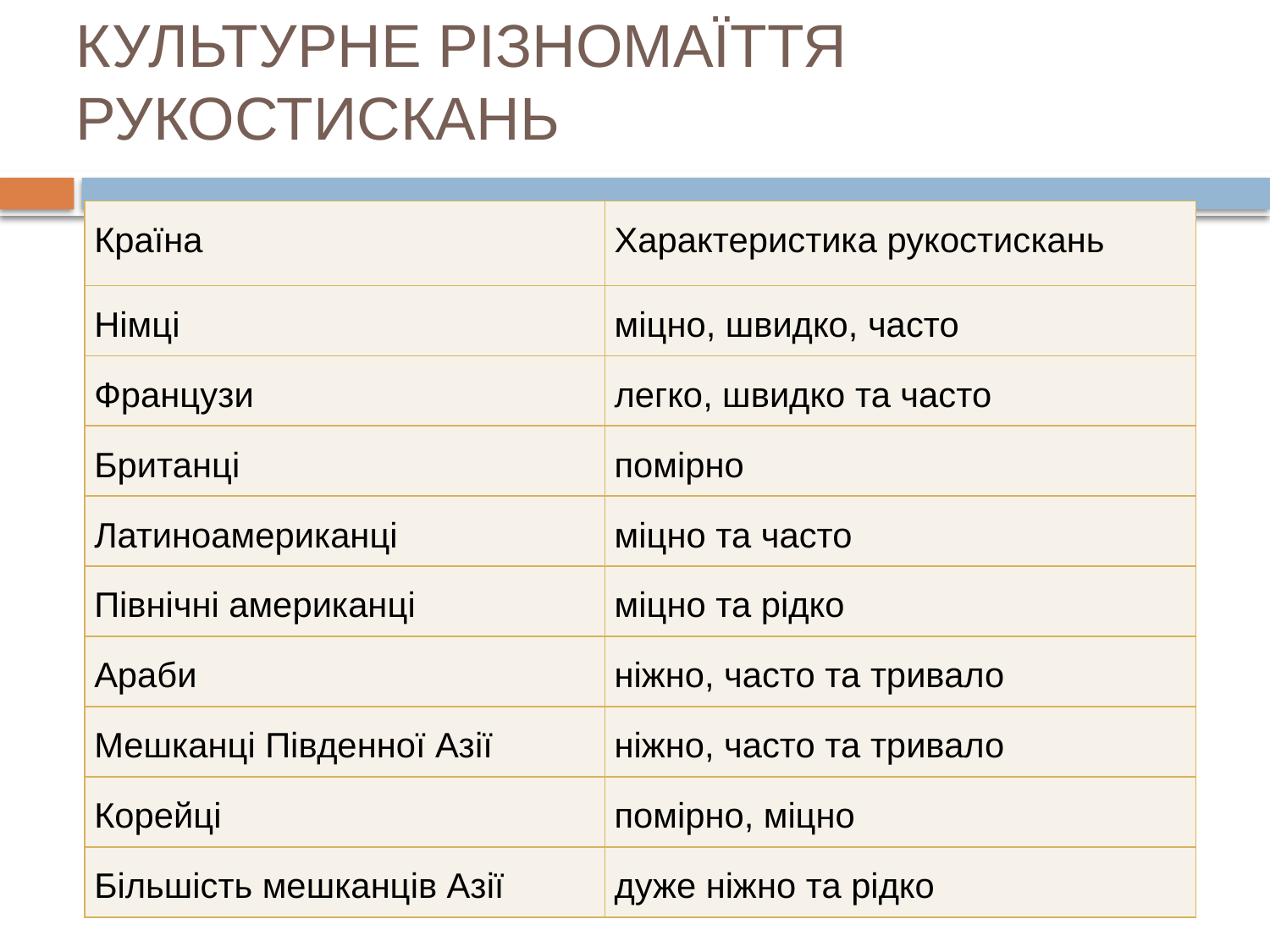

# КУЛЬТУРНЕ РІЗНОМАЇТТЯ РУКОСТИСКАНЬ
| Країна | Характеристика рукостискань |
| --- | --- |
| Німці | міцно, швидко, часто |
| Французи | легко, швидко та часто |
| Британці | помірно |
| Латиноамериканці | міцно та часто |
| Північні американці | міцно та рідко |
| Араби | ніжно, часто та тривало |
| Мешканці Південної Азії | ніжно, часто та тривало |
| Корейці | помірно, міцно |
| Більшість мешканців Азії | дуже ніжно та рідко |